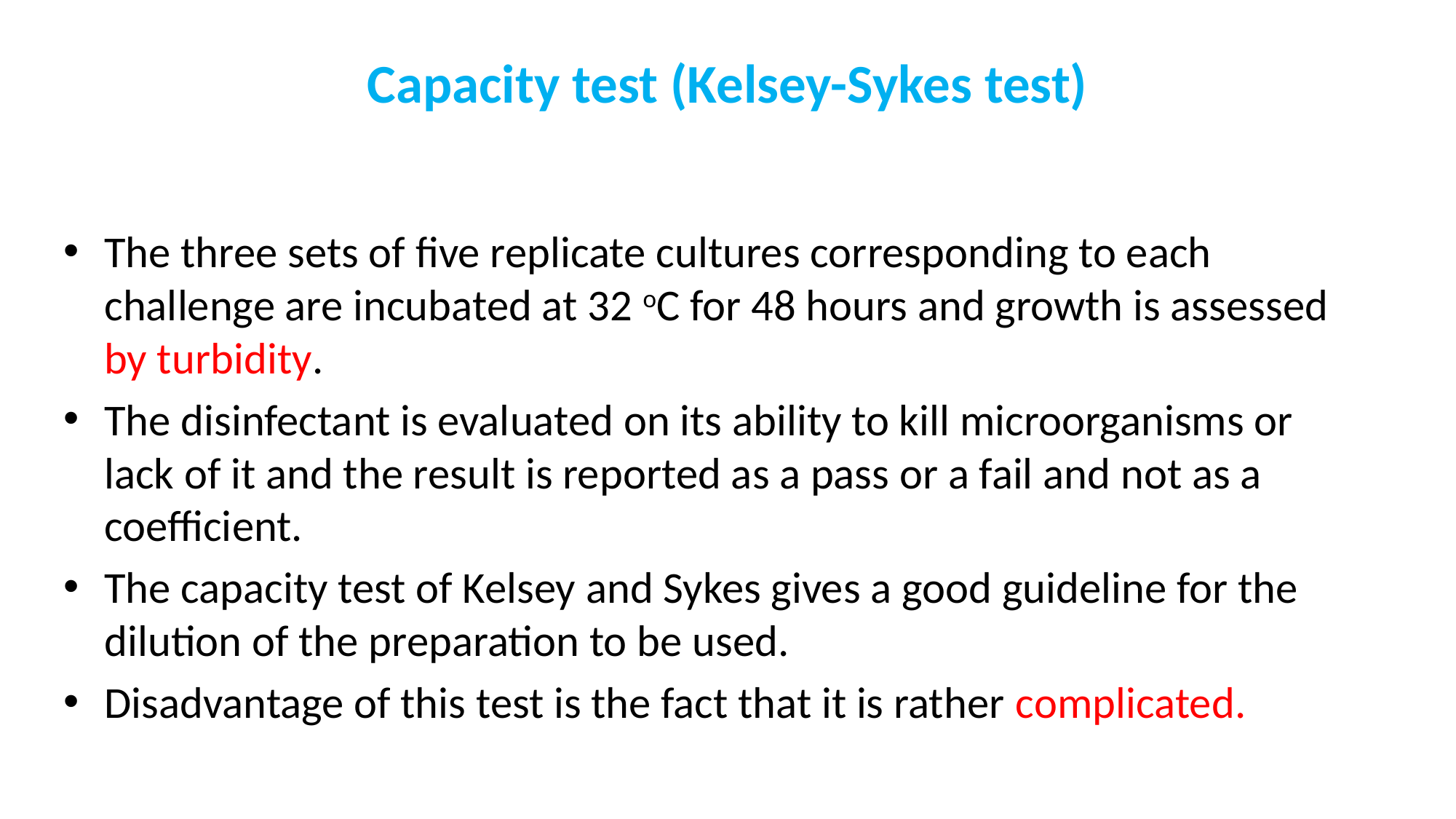

# Capacity test (Kelsey-Sykes test)
The three sets of five replicate cultures corresponding to each challenge are incubated at 32 oC for 48 hours and growth is assessed by turbidity.
The disinfectant is evaluated on its ability to kill microorganisms or lack of it and the result is reported as a pass or a fail and not as a coefficient.
The capacity test of Kelsey and Sykes gives a good guideline for the dilution of the preparation to be used.
Disadvantage of this test is the fact that it is rather complicated.